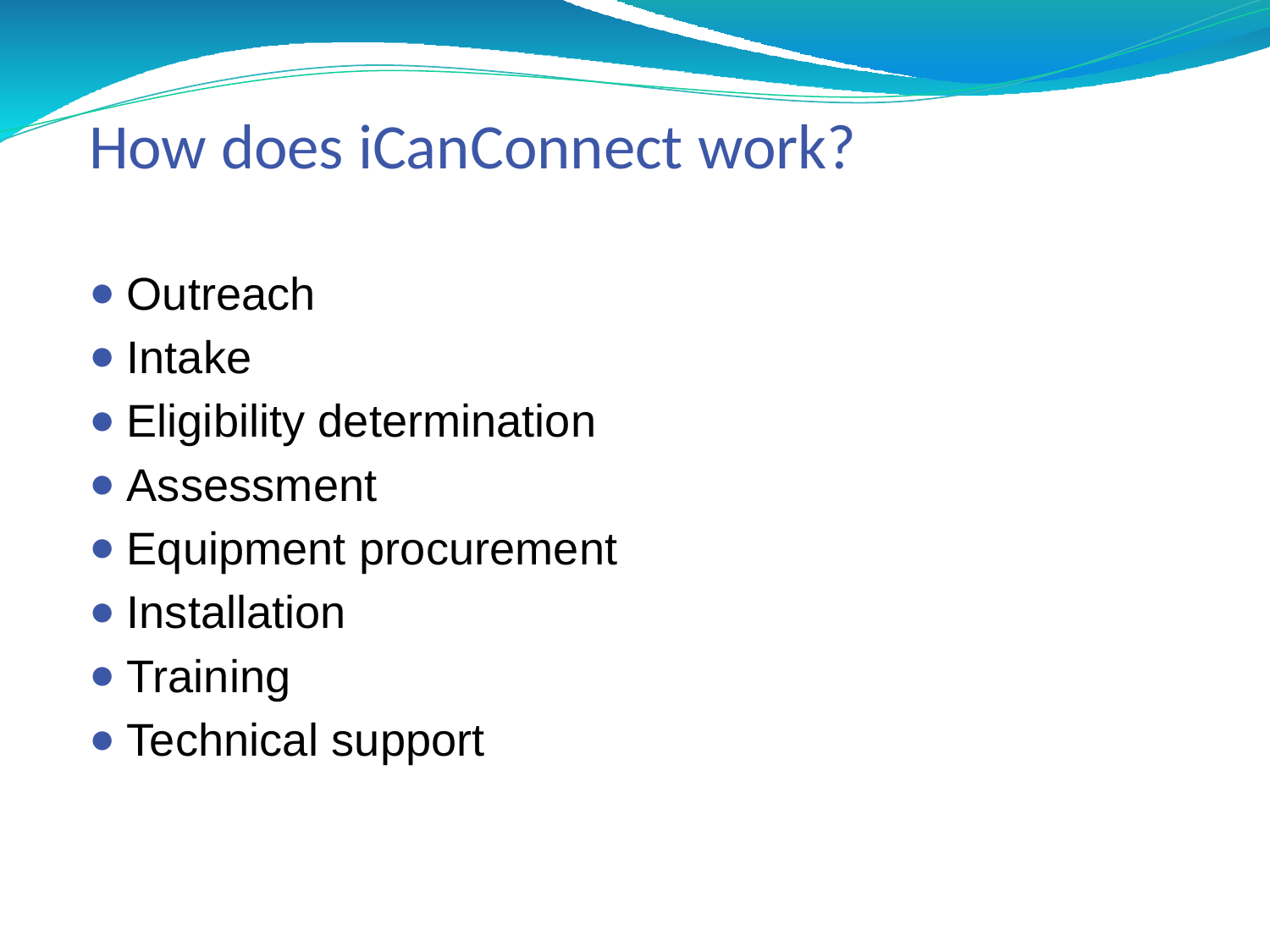

# How does iCanConnect work?
Outreach
Intake
Eligibility determination
Assessment
Equipment procurement
Installation
Training
Technical support